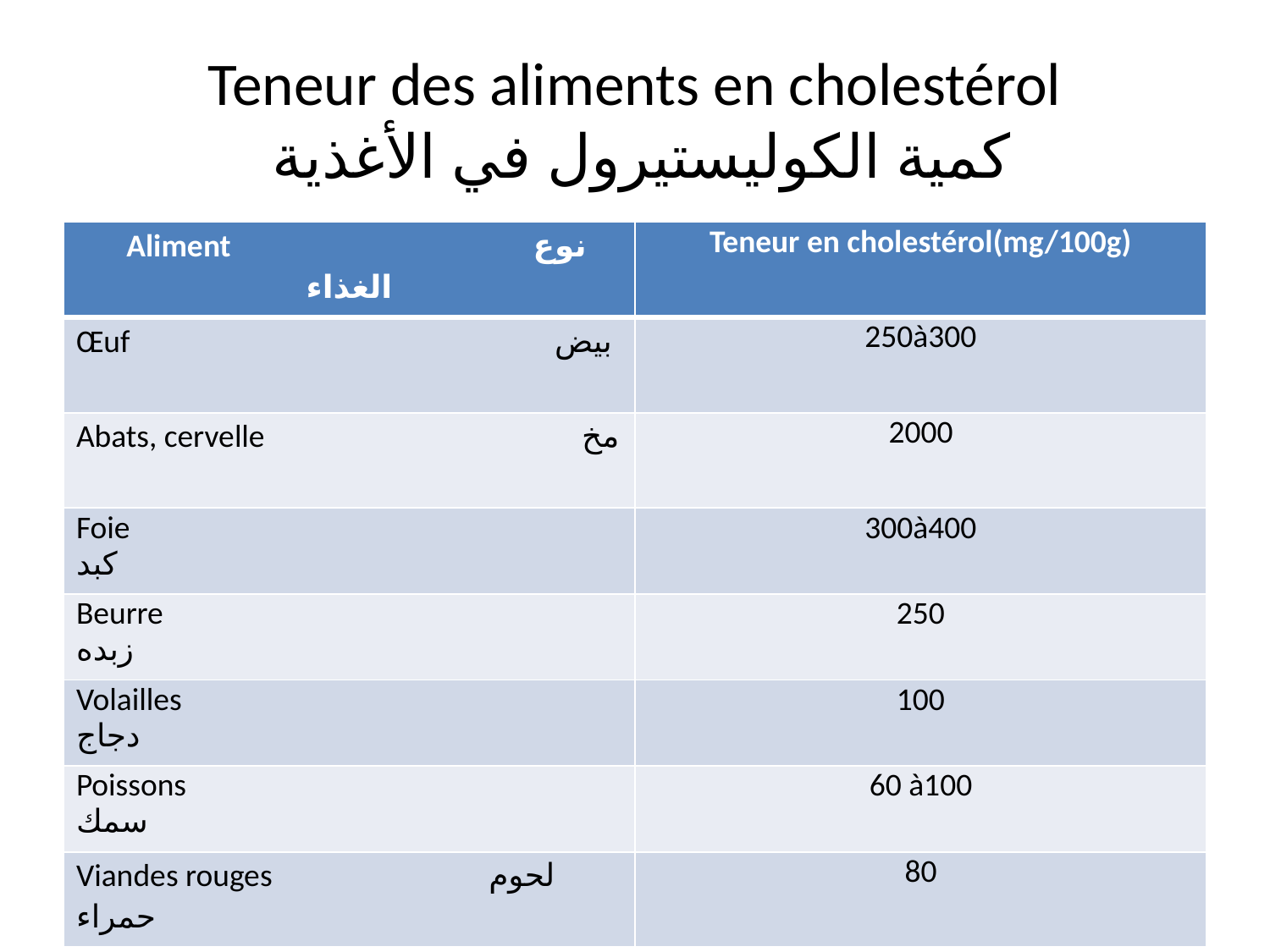

# Teneur des aliments en cholestérol كمية الكوليستيرول في الأغذية
| Aliment نوع الغذاء | Teneur en cholestérol(mg/100g) |
| --- | --- |
| Œuf بيض | 250à300 |
| Abats, cervelle مخ | 2000 |
| Foie كبد | 300à400 |
| Beurre زبده | 250 |
| Volailles دجاج | 100 |
| Poissons سمك | 60 à100 |
| Viandes rouges لحوم حمراء | 80 |